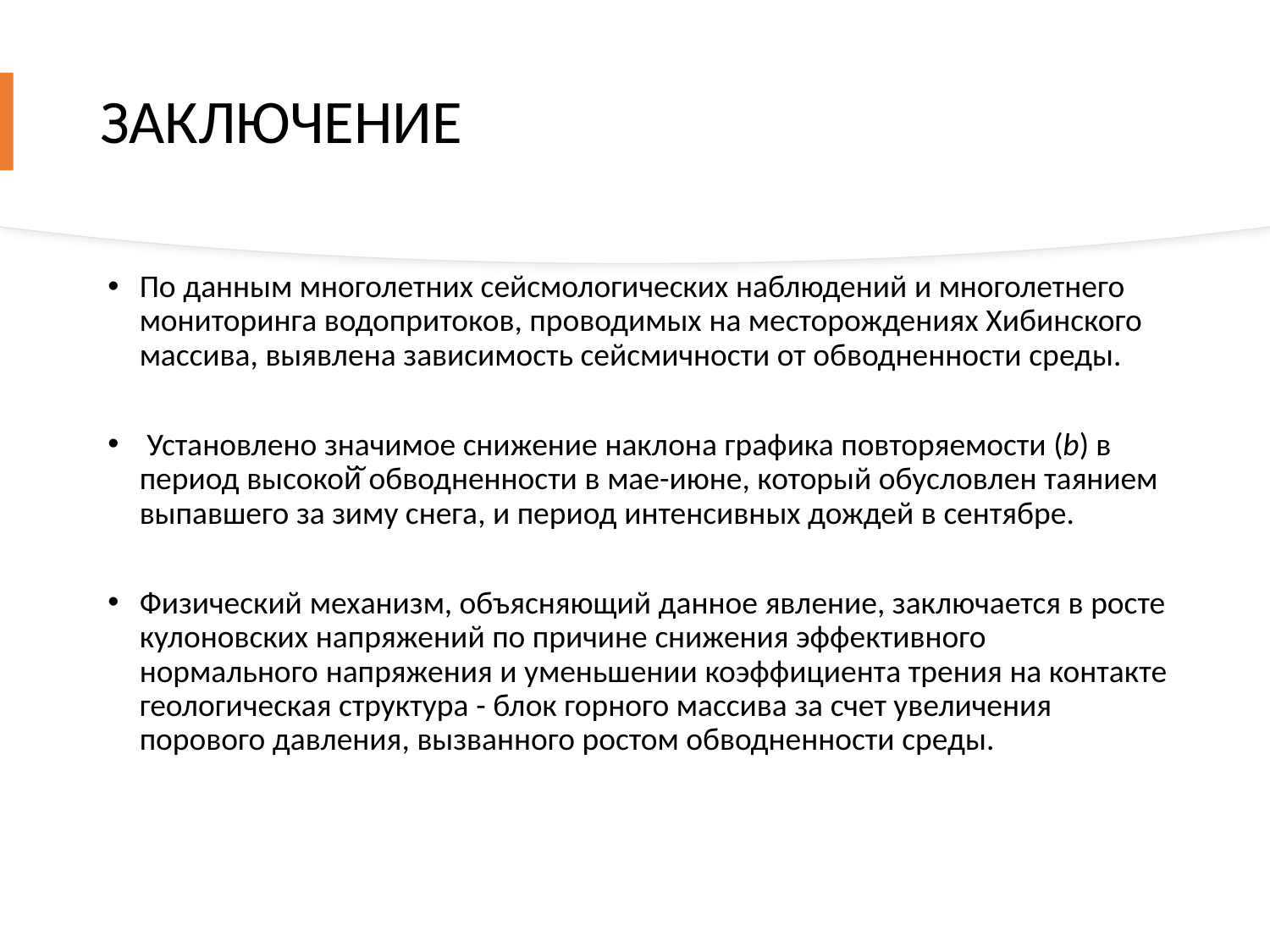

ЗАКЛЮЧЕНИЕ

По данным многолетних сейсмологических наблюдений и многолетнего мониторинга водопритоков, проводимых на месторождениях Хибинского массива, выявлена зависимость сейсмичности от обводненности среды.

 Установлено значимое снижение наклона графика повторяемости (b) в период высокой̆ обводненности в мае-июне, который обусловлен таянием выпавшего за зиму снега, и период интенсивных дождей в сентябре.

Физический механизм, объясняющий данное явление, заключается в росте кулоновских напряжений по причине снижения эффективного нормального напряжения и уменьшении коэффициента трения на контакте геологическая структура - блок горного массива за счет увеличения порового давления, вызванного ростом обводненности среды.